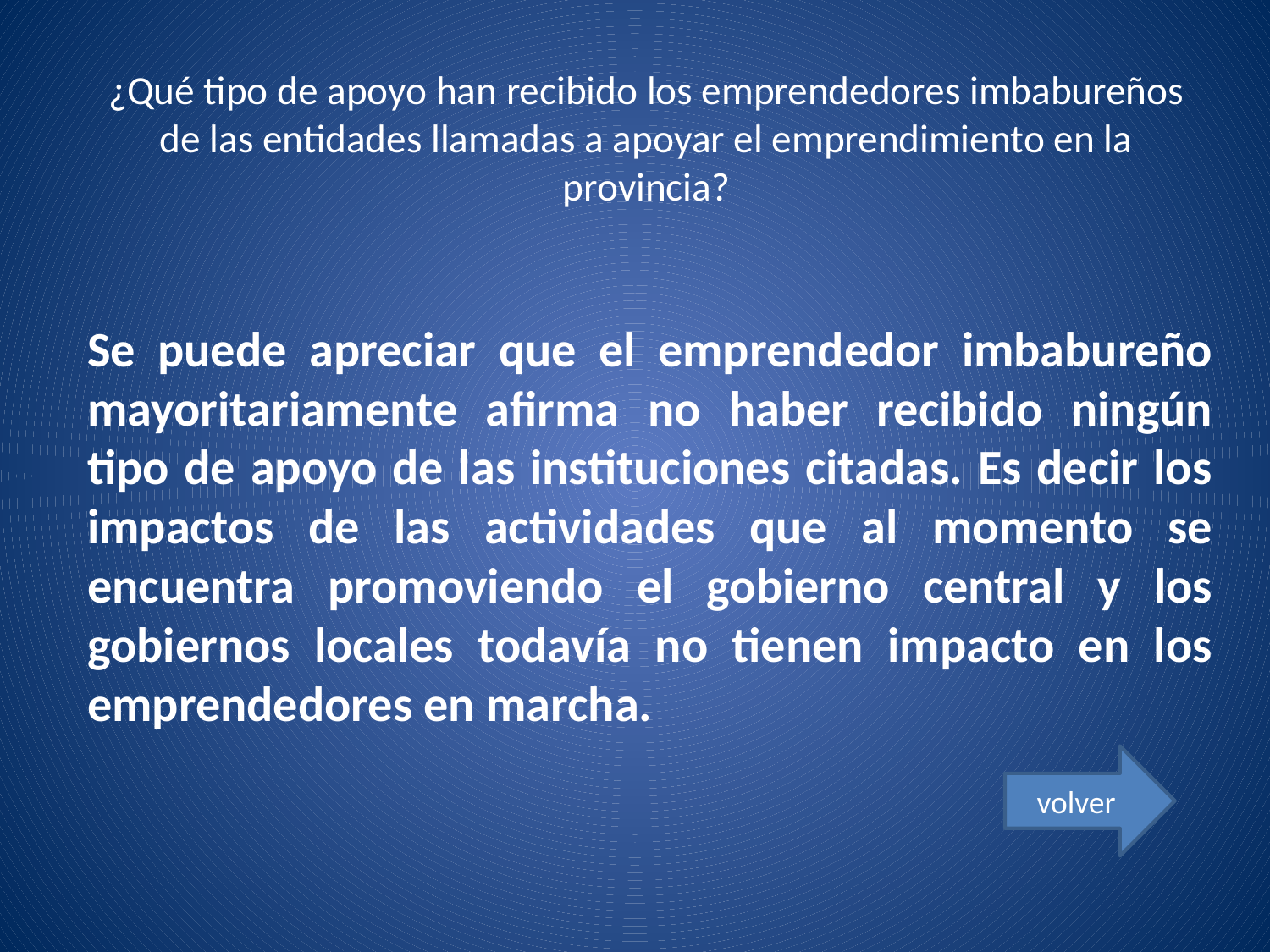

# ¿Qué tipo de apoyo han recibido los emprendedores imbabureños de las entidades llamadas a apoyar el emprendimiento en la provincia?

Se puede apreciar que el emprendedor imbabureño mayoritariamente afirma no haber recibido ningún tipo de apoyo de las instituciones citadas. Es decir los impactos de las actividades que al momento se encuentra promoviendo el gobierno central y los gobiernos locales todavía no tienen impacto en los emprendedores en marcha.
volver